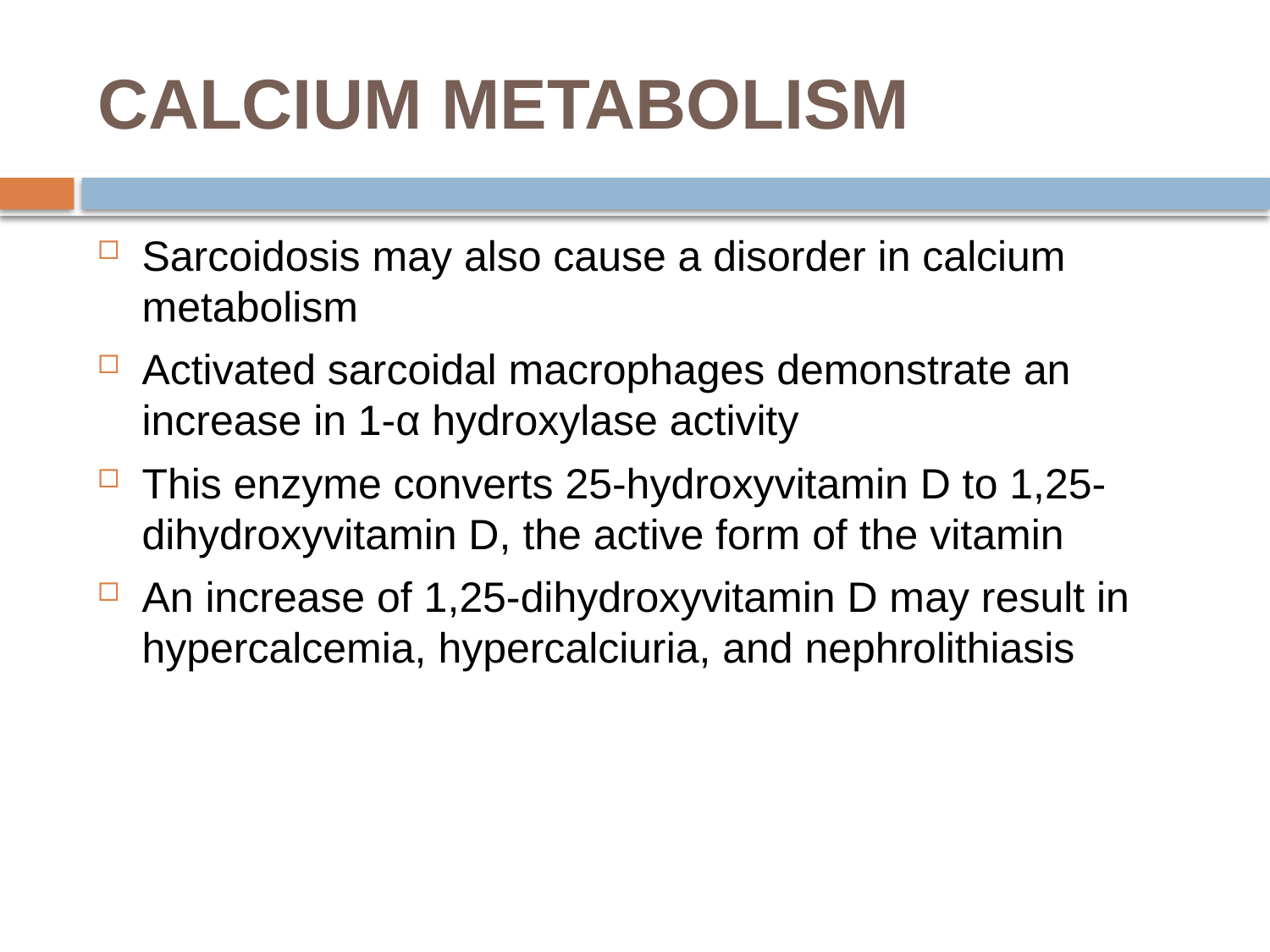

# CALCIUM METABOLISM
Sarcoidosis may also cause a disorder in calcium metabolism
Activated sarcoidal macrophages demonstrate an increase in 1-α hydroxylase activity
This enzyme converts 25-hydroxyvitamin D to 1,25-dihydroxyvitamin D, the active form of the vitamin
An increase of 1,25-dihydroxyvitamin D may result in hypercalcemia, hypercalciuria, and nephrolithiasis